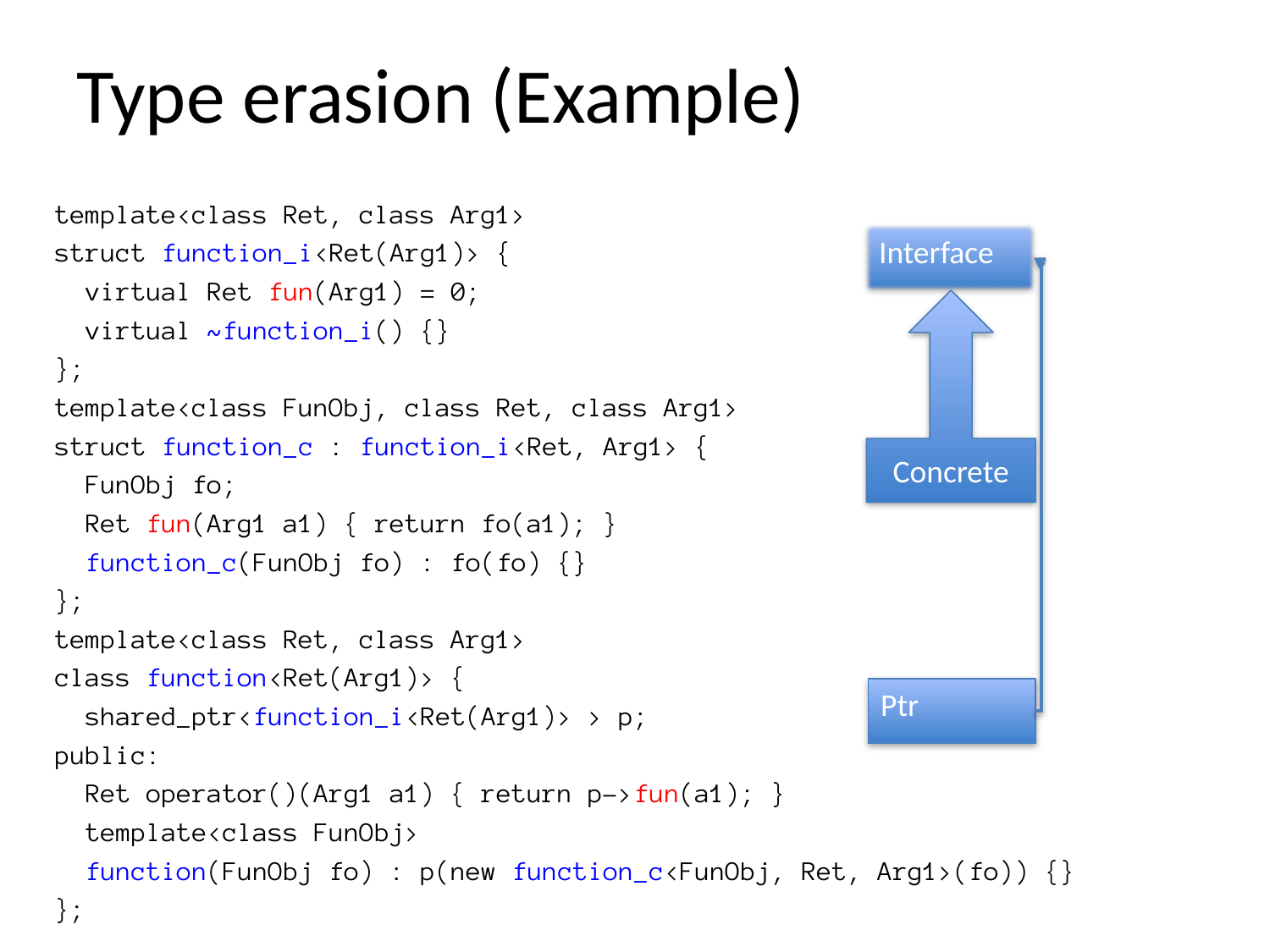

# Type erasion (Example)
template<class Ret, class Arg1>
struct function_i<Ret(Arg1)> {
  virtual Ret fun(Arg1) = 0;
  virtual ~function_i() {}
};
template<class FunObj, class Ret, class Arg1>
struct function_c : function_i<Ret, Arg1> {
  FunObj fo;
  Ret fun(Arg1 a1) { return fo(a1); }
  function_c(FunObj fo) : fo(fo) {}
};
template<class Ret, class Arg1>
class function<Ret(Arg1)> {
  shared_ptr<function_i<Ret(Arg1)> > p;
public:
  Ret operator()(Arg1 a1) { return p->fun(a1); }
  template<class FunObj>
  function(FunObj fo) : p(new function_c<FunObj, Ret, Arg1>(fo)) {}
};
Interface
Concrete
Ptr